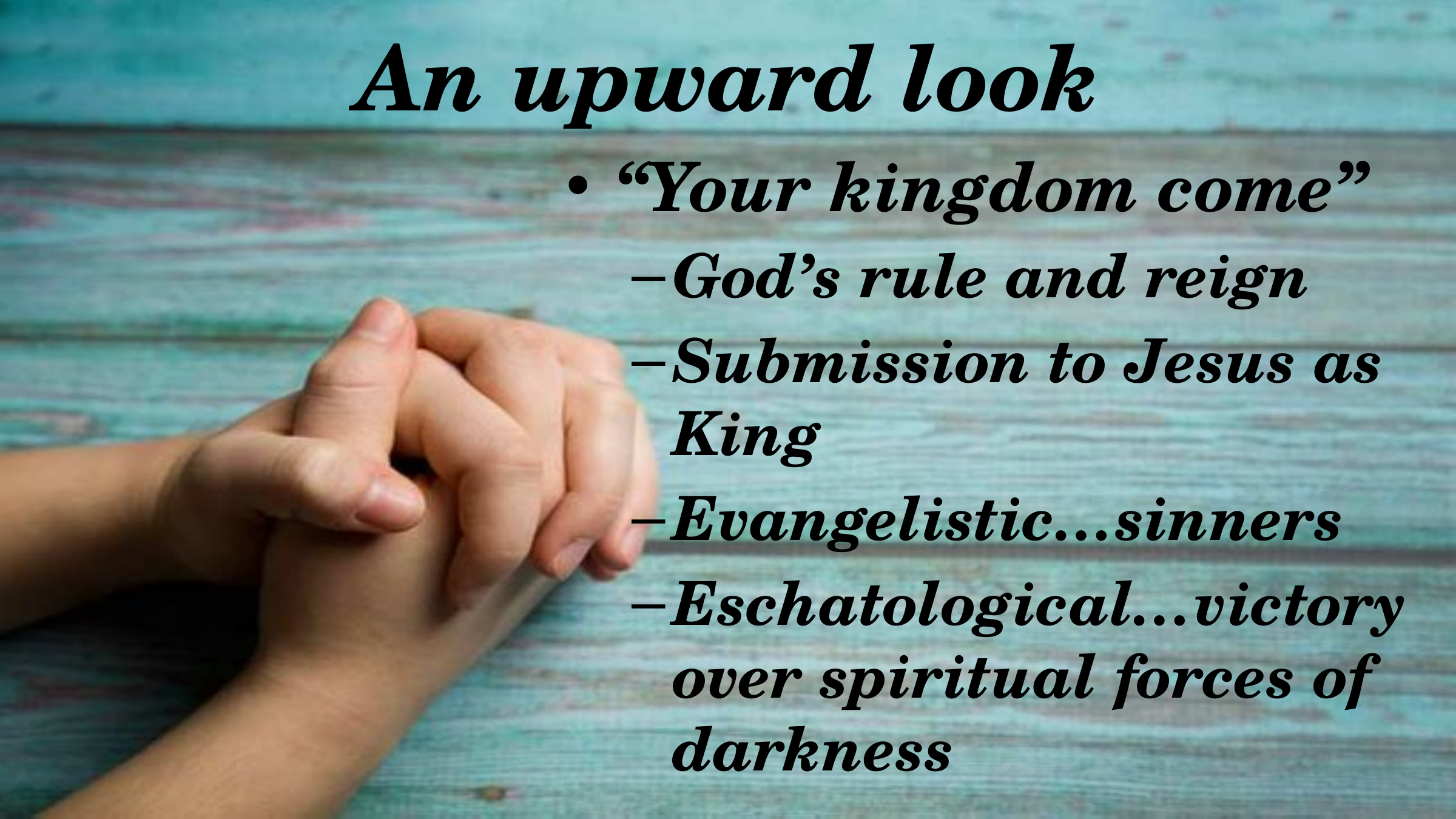

# An upward look
“Your kingdom come”
God’s rule and reign
Submission to Jesus as King
Evangelistic…sinners
Eschatological…victory over spiritual forces of darkness